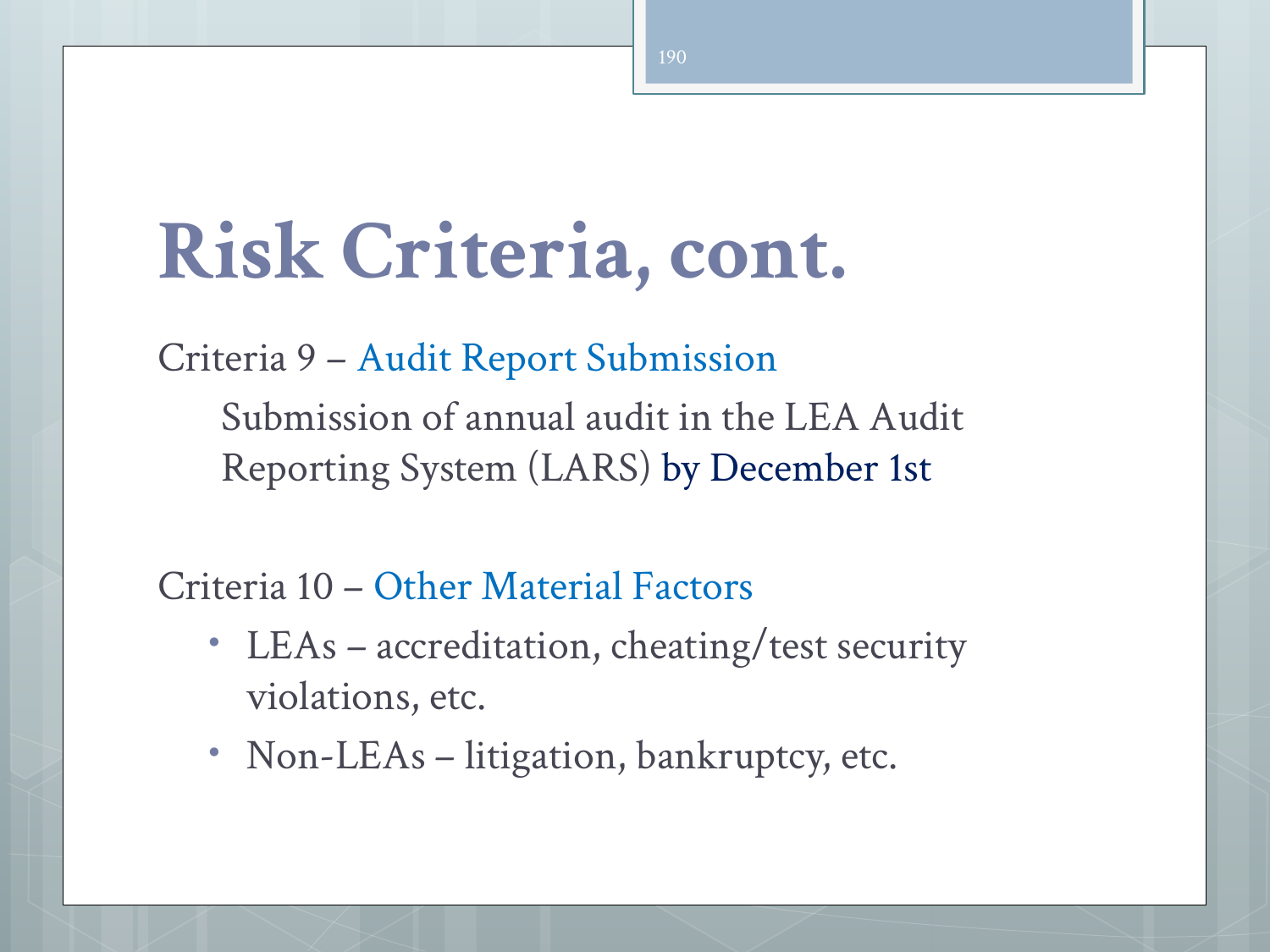

190
# Risk Criteria, cont.
Criteria 9 – Audit Report Submission
Submission of annual audit in the LEA Audit Reporting System (LARS) by December 1st

Criteria 10 – Other Material Factors
LEAs – accreditation, cheating/test security violations, etc.
Non-LEAs – litigation, bankruptcy, etc.